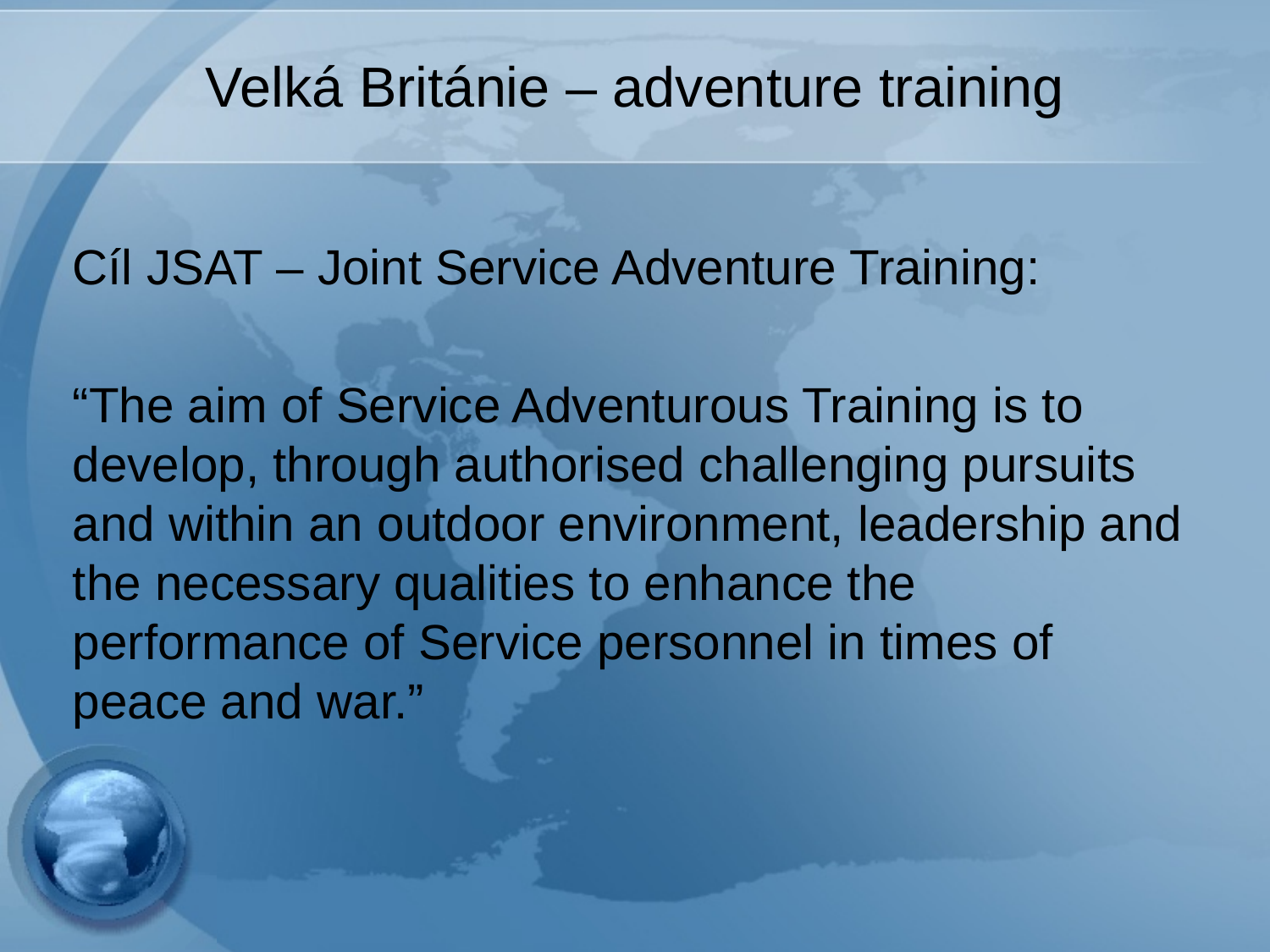

# Velká Británie – adventure training
Cíl JSAT – Joint Service Adventure Training:

“The aim of Service Adventurous Training is to develop, through authorised challenging pursuits and within an outdoor environment, leadership and the necessary qualities to enhance the performance of Service personnel in times of peace and war.”